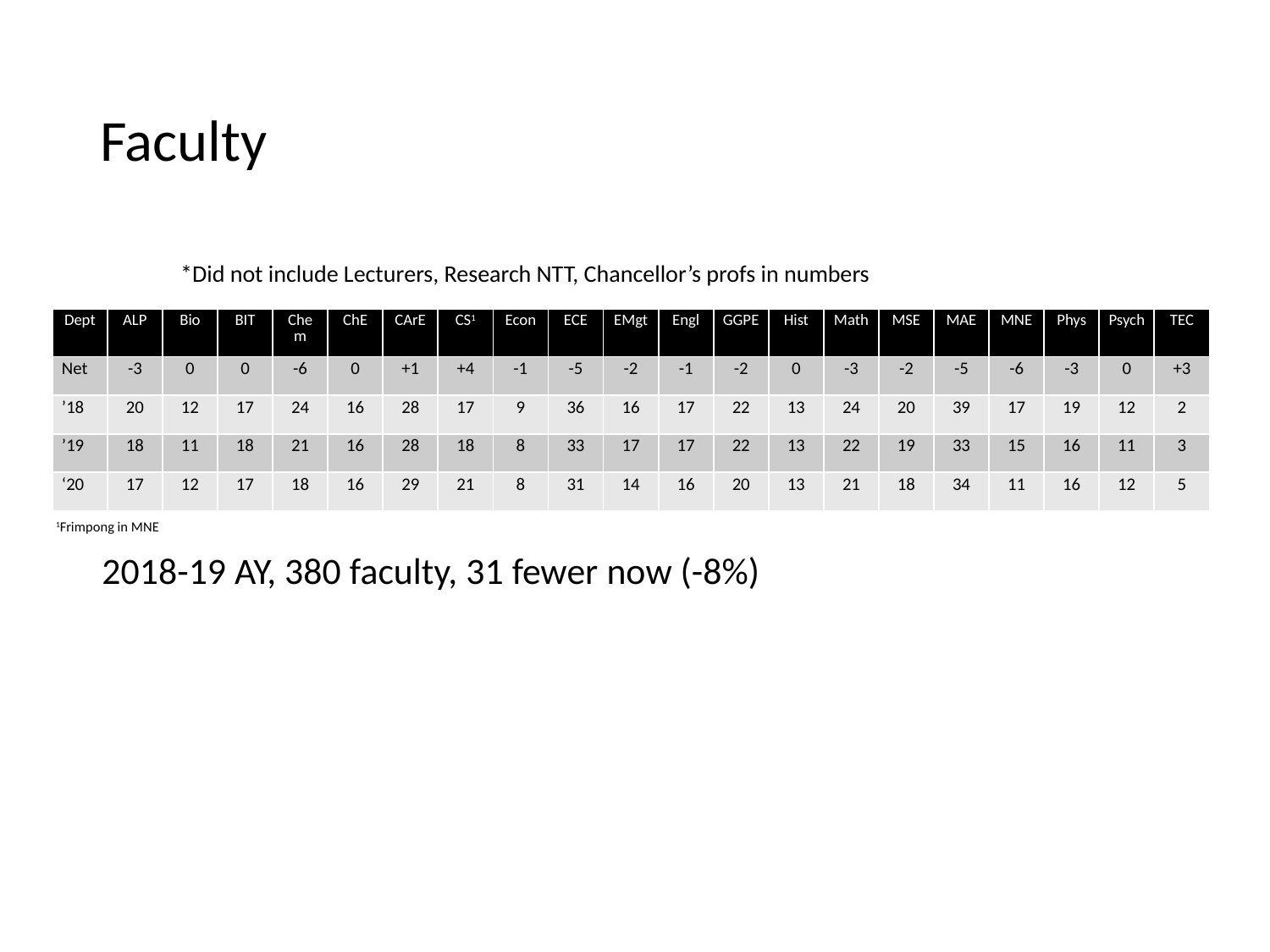

# Faculty
*Did not include Lecturers, Research NTT, Chancellor’s profs in numbers
| Dept | ALP | Bio | BIT | Chem | ChE | CArE | CS1 | Econ | ECE | EMgt | Engl | GGPE | Hist | Math | MSE | MAE | MNE | Phys | Psych | TEC |
| --- | --- | --- | --- | --- | --- | --- | --- | --- | --- | --- | --- | --- | --- | --- | --- | --- | --- | --- | --- | --- |
| Net | -3 | 0 | 0 | -6 | 0 | +1 | +4 | -1 | -5 | -2 | -1 | -2 | 0 | -3 | -2 | -5 | -6 | -3 | 0 | +3 |
| ’18 | 20 | 12 | 17 | 24 | 16 | 28 | 17 | 9 | 36 | 16 | 17 | 22 | 13 | 24 | 20 | 39 | 17 | 19 | 12 | 2 |
| ’19 | 18 | 11 | 18 | 21 | 16 | 28 | 18 | 8 | 33 | 17 | 17 | 22 | 13 | 22 | 19 | 33 | 15 | 16 | 11 | 3 |
| ‘20 | 17 | 12 | 17 | 18 | 16 | 29 | 21 | 8 | 31 | 14 | 16 | 20 | 13 | 21 | 18 | 34 | 11 | 16 | 12 | 5 |
1Frimpong in MNE
2018-19 AY, 380 faculty, 31 fewer now (-8%)